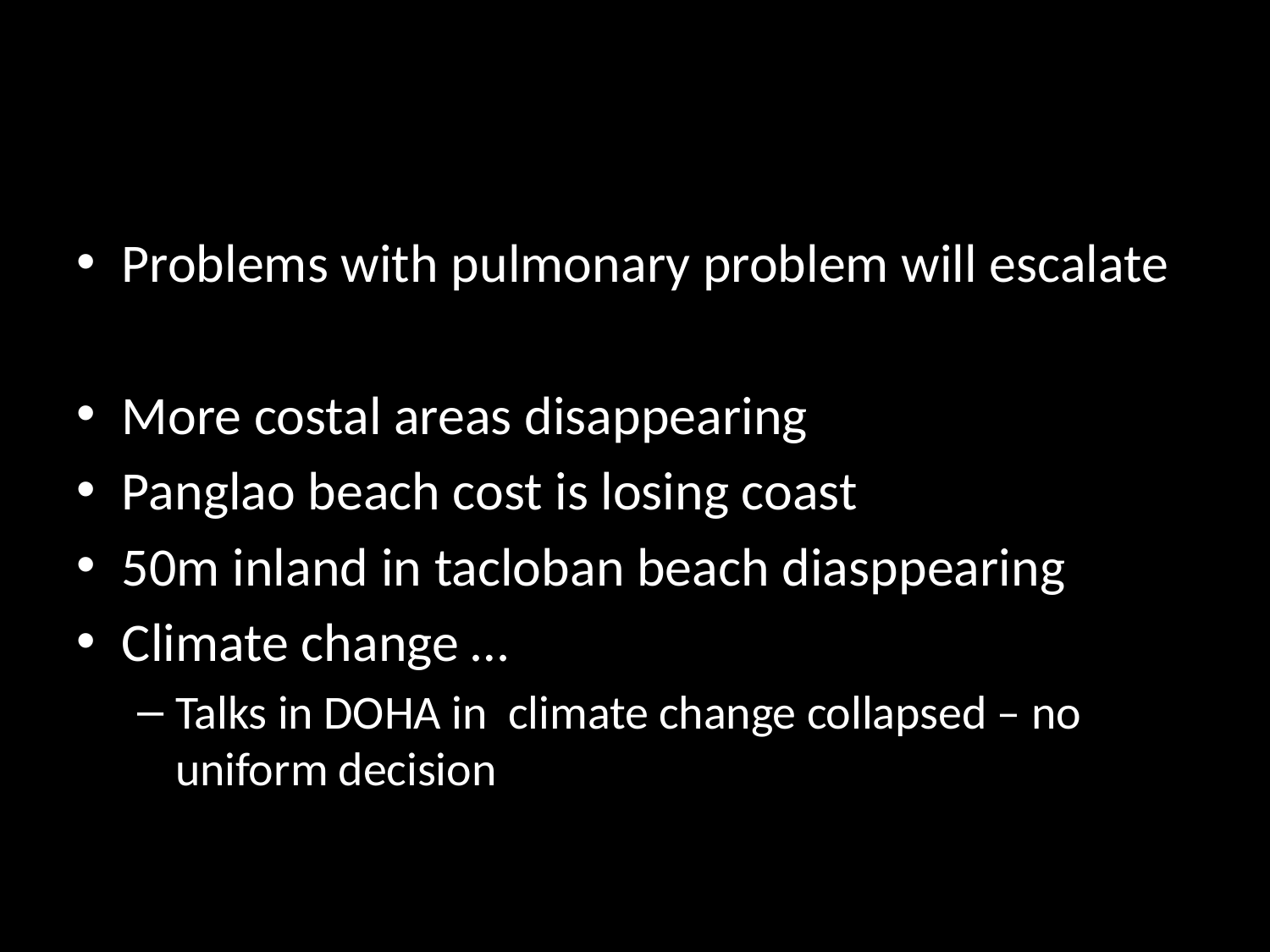

#
Problems with pulmonary problem will escalate

More costal areas disappearing
Panglao beach cost is losing coast
50m inland in tacloban beach diasppearing
Climate change …
Talks in DOHA in  climate change collapsed – no uniform decision